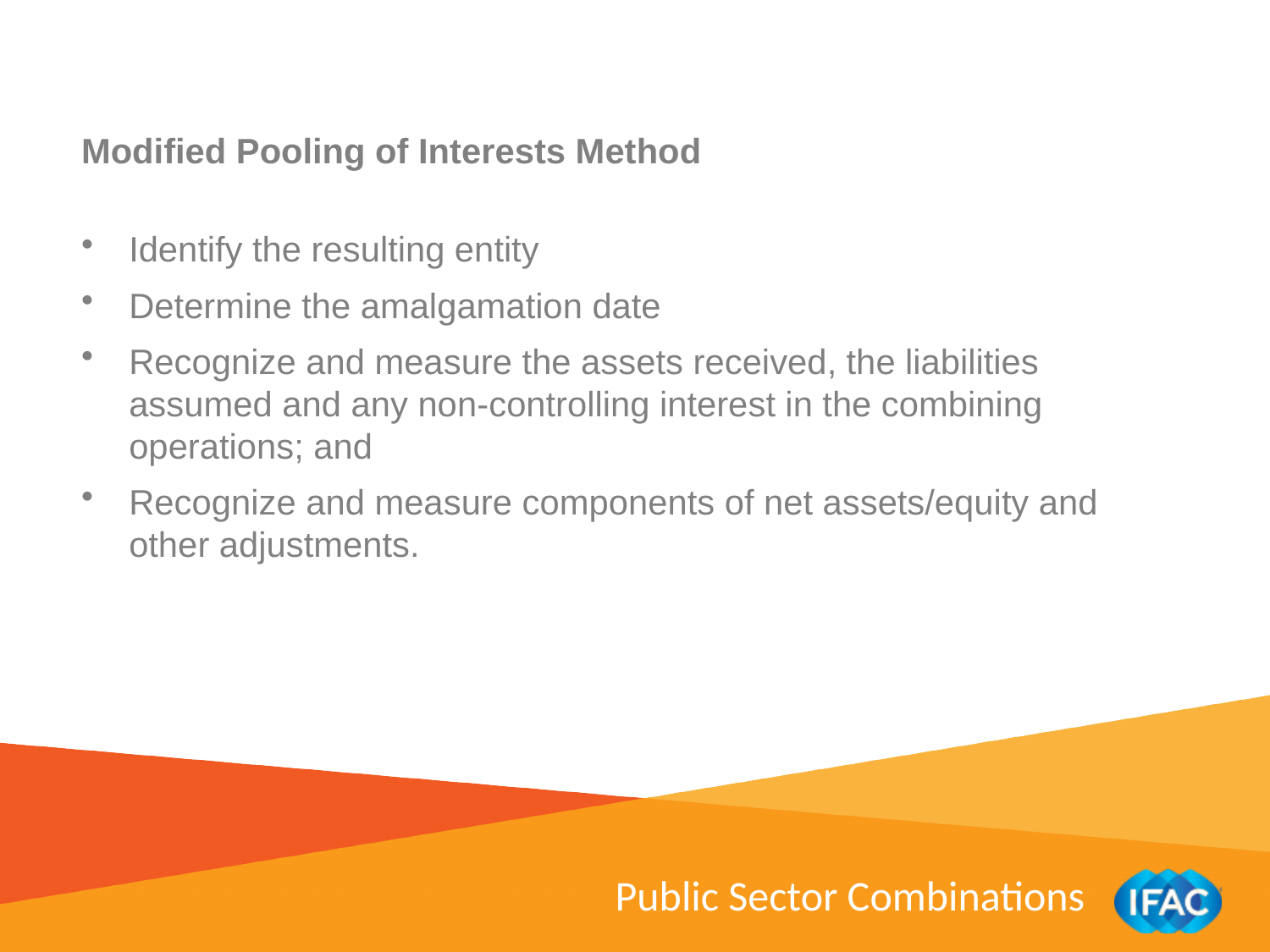

Modified Pooling of Interests Method

Identify the resulting entity
Determine the amalgamation date
Recognize and measure the assets received, the liabilities assumed and any non-controlling interest in the combining operations; and
Recognize and measure components of net assets/equity and other adjustments.

Public Sector Combinations